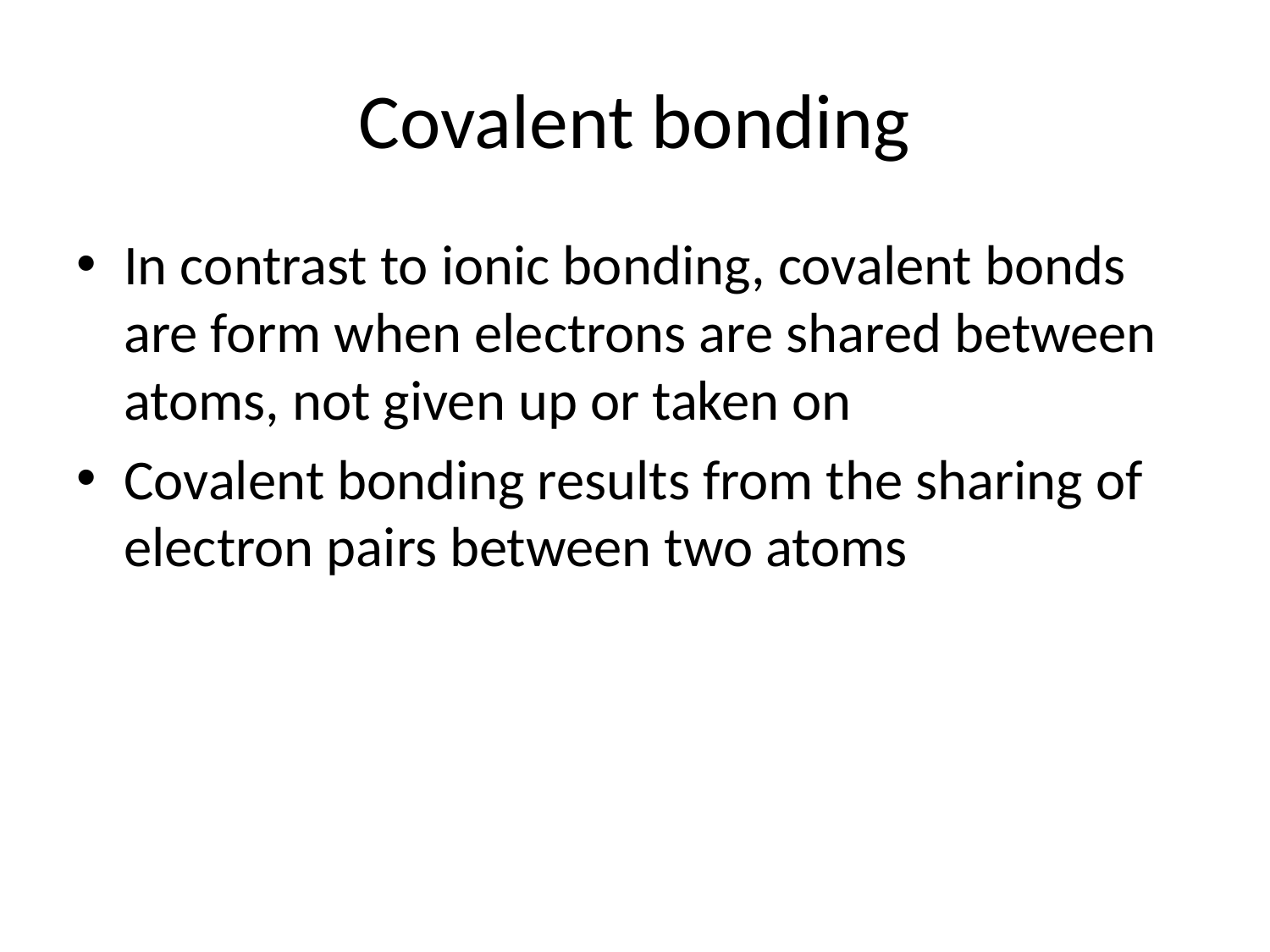

# Covalent bonding
In contrast to ionic bonding, covalent bonds are form when electrons are shared between atoms, not given up or taken on
Covalent bonding results from the sharing of electron pairs between two atoms